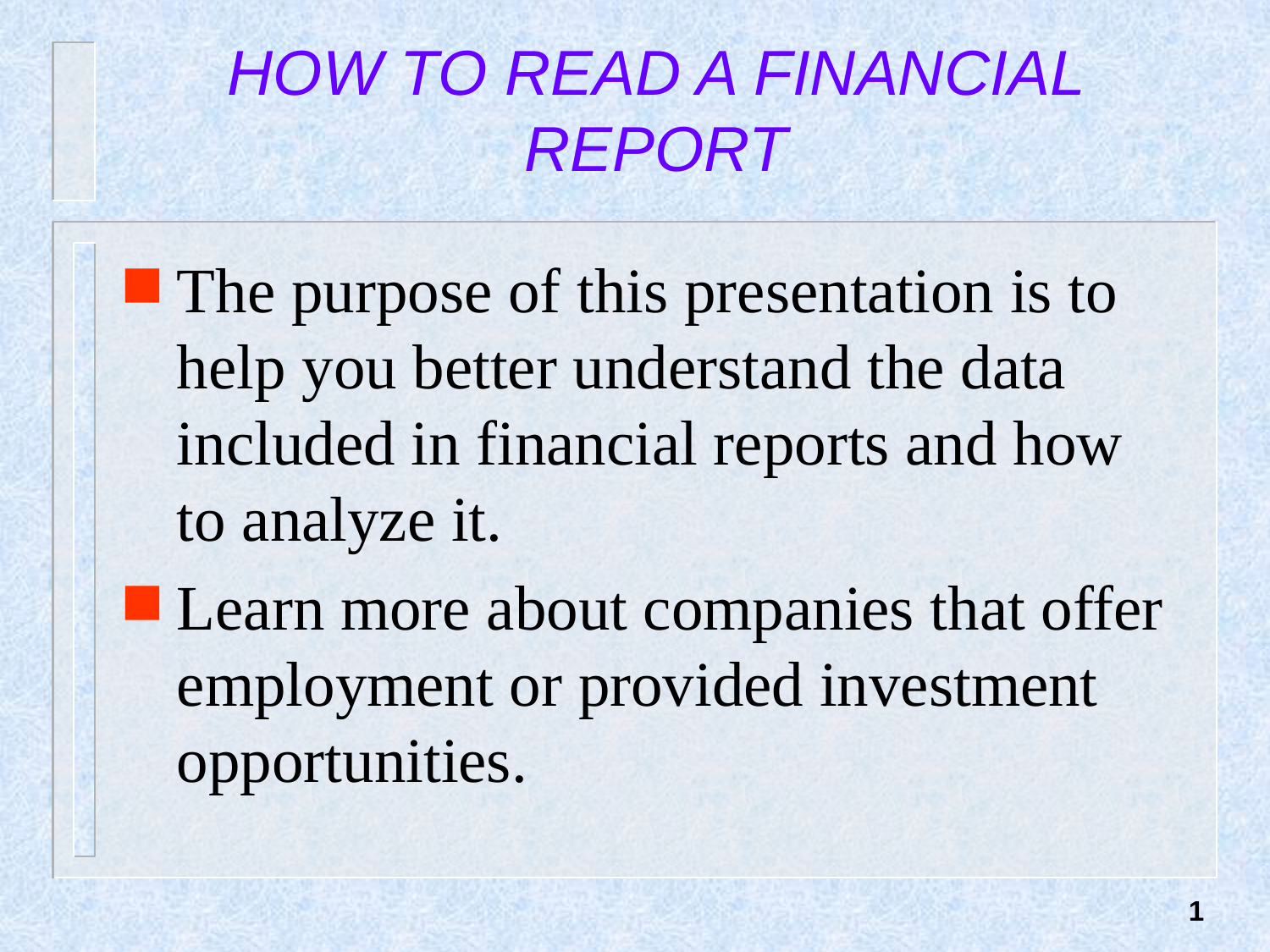

# HOW TO READ A FINANCIAL REPORT
The purpose of this presentation is to help you better understand the data included in financial reports and how to analyze it.
Learn more about companies that offer employment or provided investment opportunities.
1